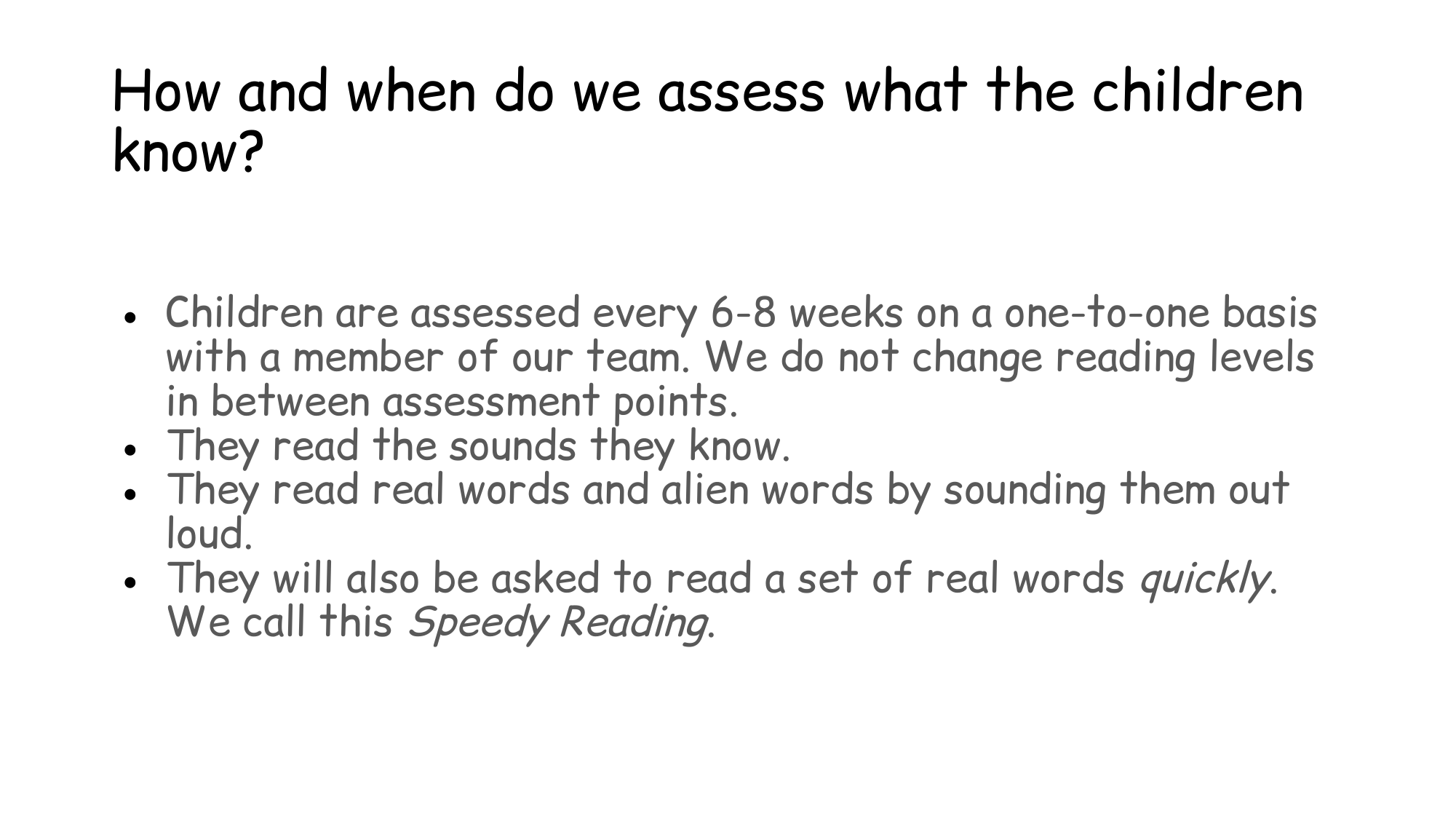

# How and when do we assess what the children know?

Children are assessed every 6-8 weeks on a one-to-one basis with a member of our team. We do not change reading levels in between assessment points.
They read the sounds they know.
They read real words and alien words by sounding them out loud.
They will also be asked to read a set of real words quickly. We call this Speedy Reading.